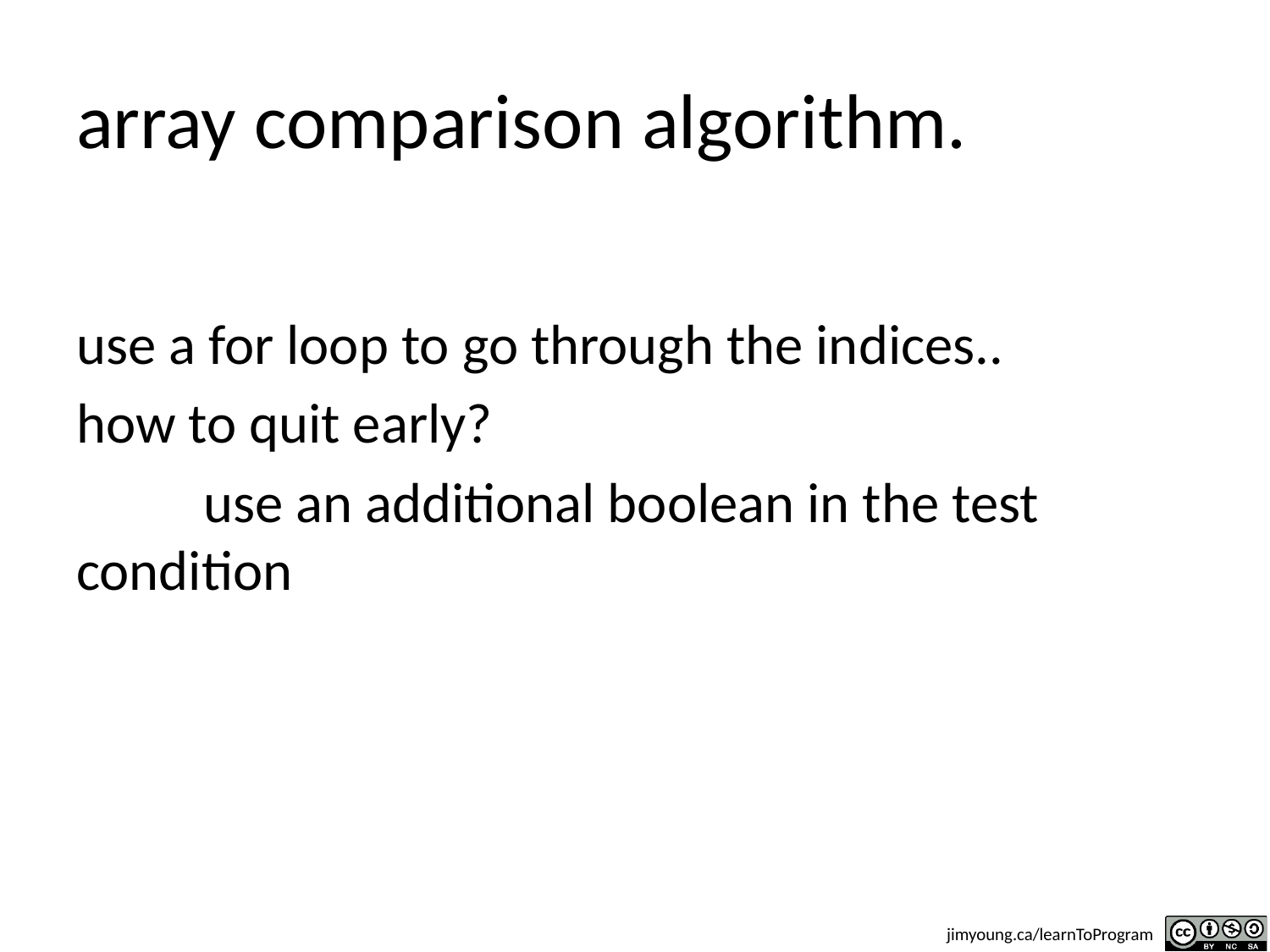

# array comparison algorithm.

use a for loop to go through the indices..
how to quit early?
	use an additional boolean in the test 	condition